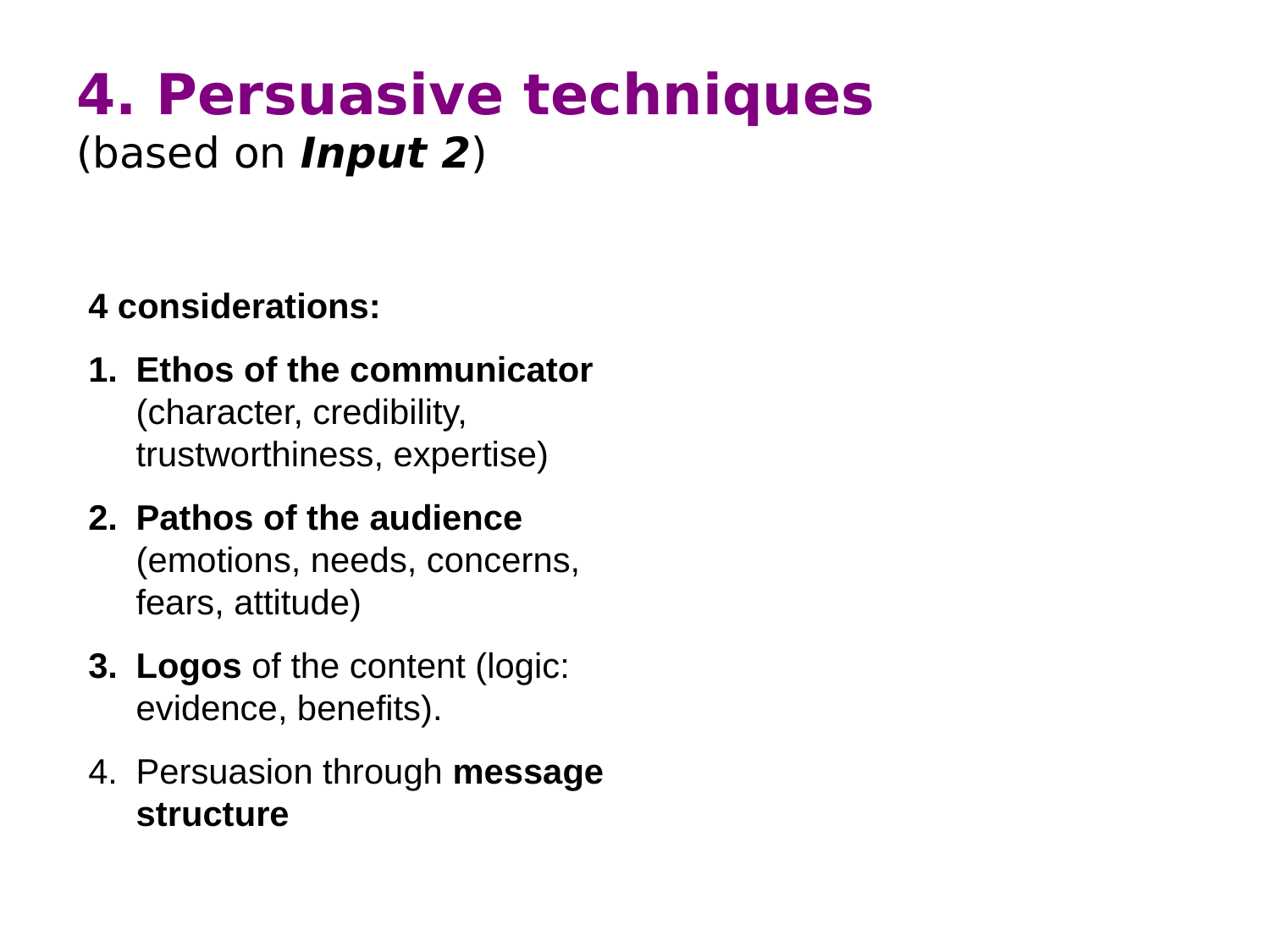

# 4. Persuasive techniques (based on Input 2)
4 considerations:
Ethos of the communicator (character, credibility, trustworthiness, expertise)
Pathos of the audience (emotions, needs, concerns, fears, attitude)
Logos of the content (logic: evidence, benefits).
Persuasion through message structure